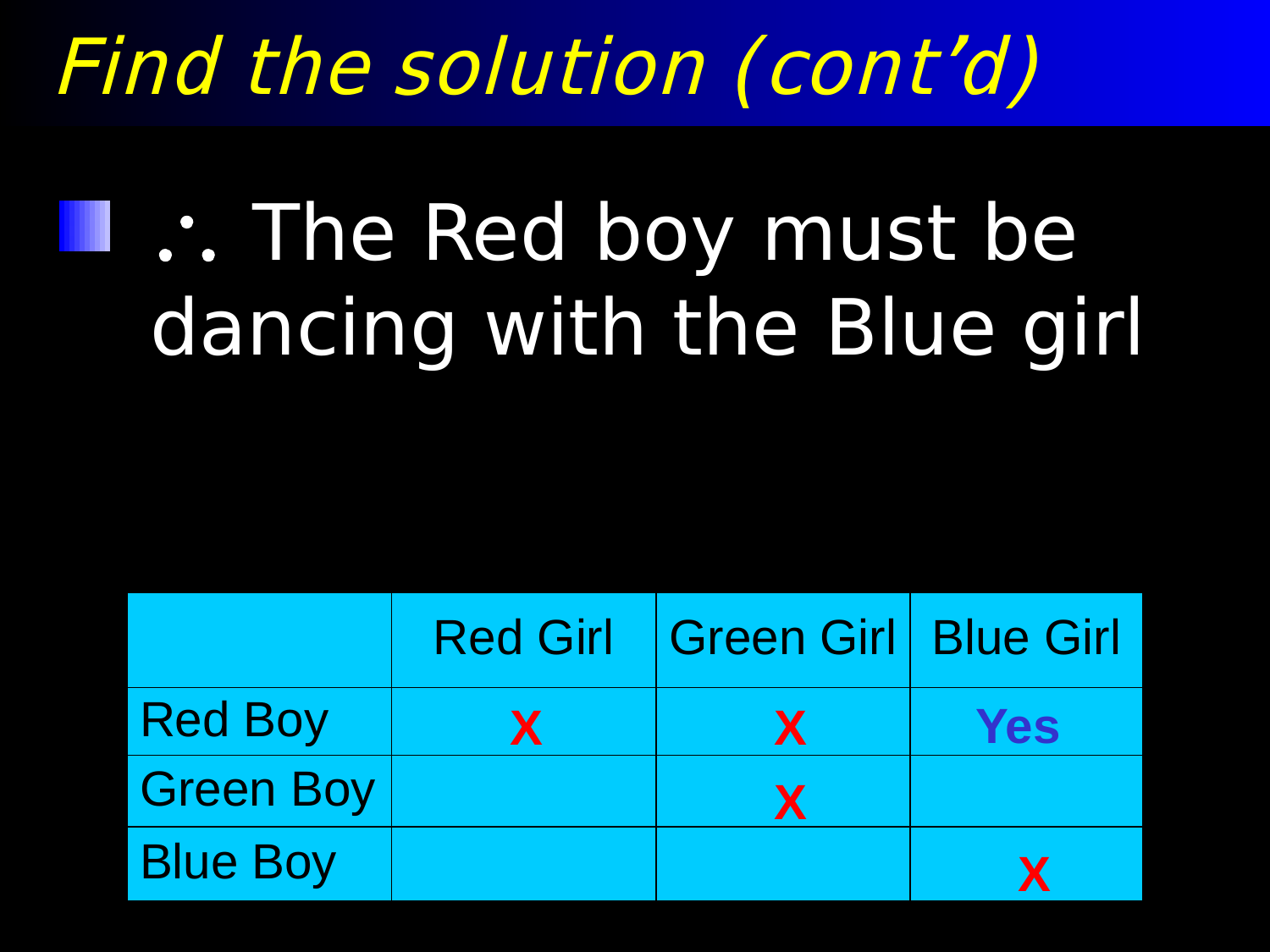

# Find the solution (cont’d)
∴ The Red boy must be dancing with the Blue girl
|  | Red Girl | Green Girl | Blue Girl |
| --- | --- | --- | --- |
| Red Boy |  |  |  |
| Green Boy |  |  |  |
| Blue Boy |  |  |  |
Yes
X
X
X
X